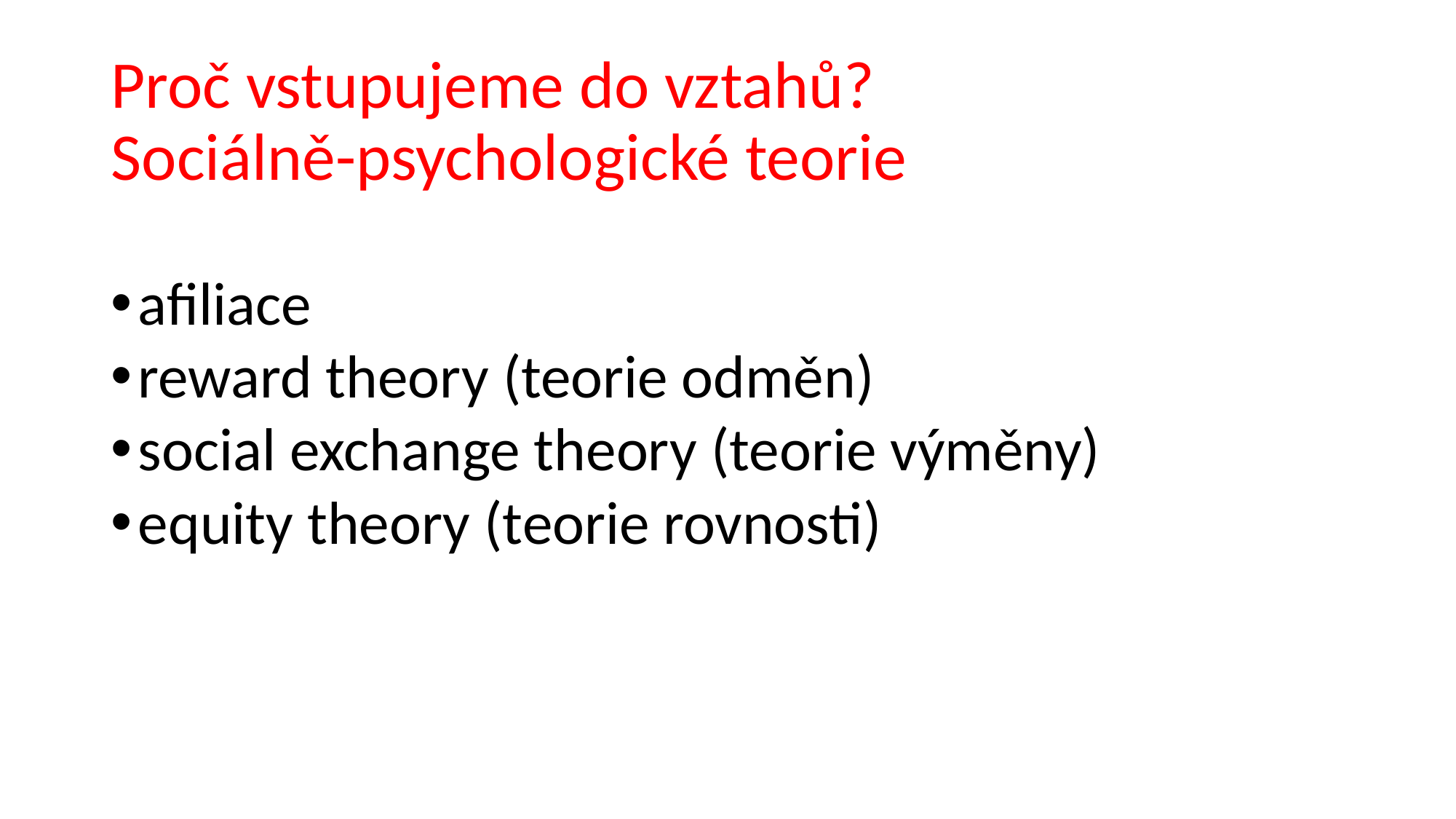

# Proč vstupujeme do vztahů? Sociálně-psychologické teorie
afiliace
reward theory (teorie odměn)
social exchange theory (teorie výměny)
equity theory (teorie rovnosti)